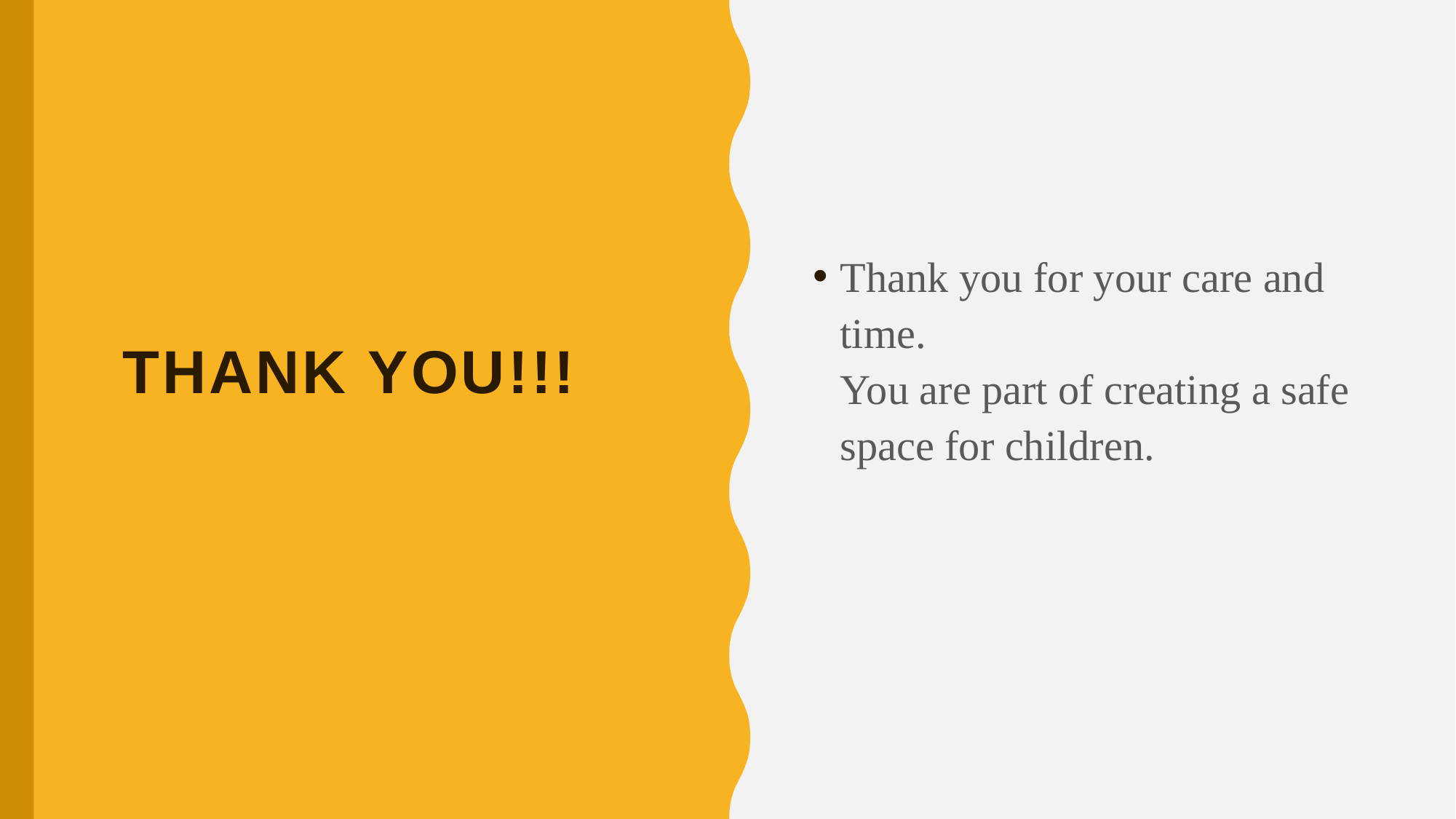

# Thank You!!!
Thank you for your care and time.
You are part of creating a safe space for children.